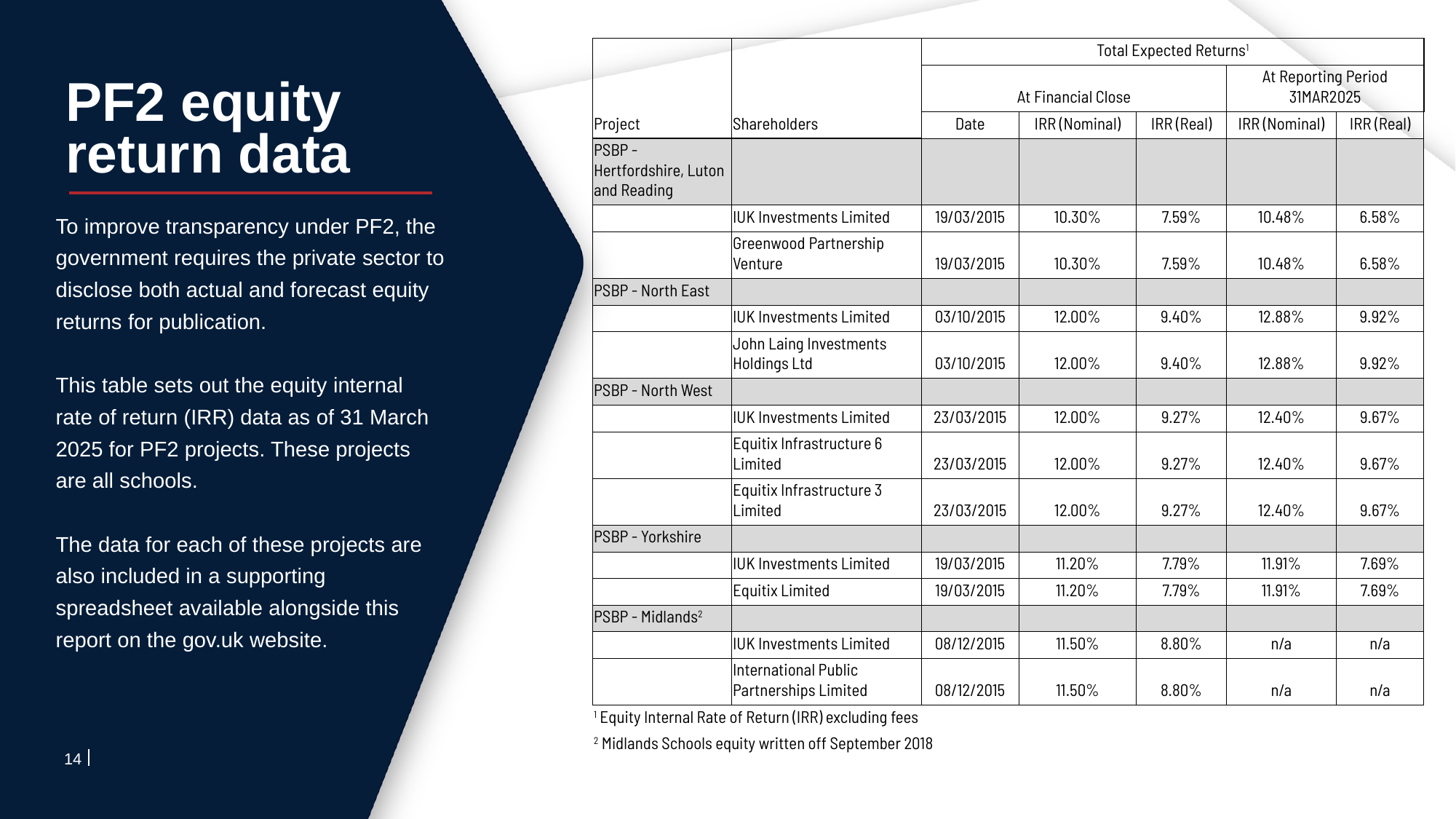

| Project | Shareholders | Total Expected Returns1 |  |  |  |  |
| --- | --- | --- | --- | --- | --- | --- |
|  |  | At Financial Close |  |  | At Reporting Period 31MAR2025 |  |
|  |  | Date | IRR (Nominal) | IRR (Real) | IRR (Nominal) | IRR (Real) |
| PSBP - Hertfordshire, Luton and Reading |  |  |  |  |  |  |
|  | IUK Investments Limited | 19/03/2015 | 10.30% | 7.59% | 10.48% | 6.58% |
|  | Greenwood Partnership Venture | 19/03/2015 | 10.30% | 7.59% | 10.48% | 6.58% |
| PSBP - North East |  |  |  |  |  |  |
|  | IUK Investments Limited | 03/10/2015 | 12.00% | 9.40% | 12.88% | 9.92% |
|  | John Laing Investments Holdings Ltd | 03/10/2015 | 12.00% | 9.40% | 12.88% | 9.92% |
| PSBP - North West |  |  |  |  |  |  |
|  | IUK Investments Limited | 23/03/2015 | 12.00% | 9.27% | 12.40% | 9.67% |
|  | Equitix Infrastructure 6 Limited | 23/03/2015 | 12.00% | 9.27% | 12.40% | 9.67% |
|  | Equitix Infrastructure 3 Limited | 23/03/2015 | 12.00% | 9.27% | 12.40% | 9.67% |
| PSBP - Yorkshire |  |  |  |  |  |  |
|  | IUK Investments Limited | 19/03/2015 | 11.20% | 7.79% | 11.91% | 7.69% |
|  | Equitix Limited | 19/03/2015 | 11.20% | 7.79% | 11.91% | 7.69% |
| PSBP - Midlands2 |  |  |  |  |  |  |
|  | IUK Investments Limited | 08/12/2015 | 11.50% | 8.80% | n/a | n/a |
|  | International Public Partnerships Limited | 08/12/2015 | 11.50% | 8.80% | n/a | n/a |
| 1 Equity Internal Rate of Return (IRR) excluding fees |  |  |  |  |  |  |
| 2 Midlands Schools equity written off September 2018 |  |  |  |  |  |  |
# PF2 equity return data
To improve transparency under PF2, the government requires the private sector to disclose both actual and forecast equity returns for publication.

This table sets out the equity internal rate of return (IRR) data as of 31 March 2025 for PF2 projects. These projects are all schools.

The data for each of these projects are also included in a supporting spreadsheet available alongside this report on the gov.uk website.
14